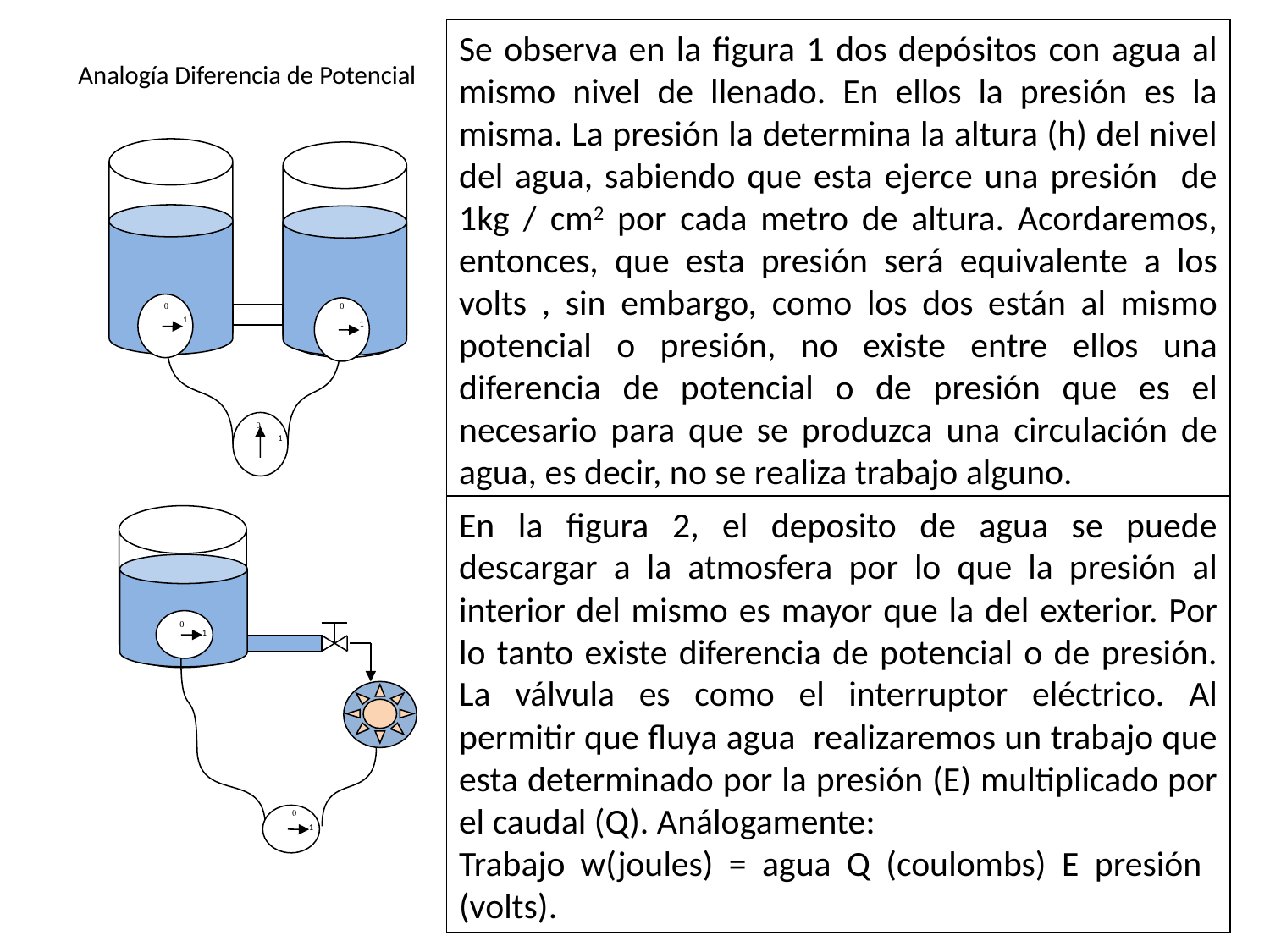

Se observa en la figura 1 dos depósitos con agua al mismo nivel de llenado. En ellos la presión es la misma. La presión la determina la altura (h) del nivel del agua, sabiendo que esta ejerce una presión  de 1kg / cm2 por cada metro de altura. Acordaremos, entonces, que esta presión será equivalente a los volts , sin embargo, como los dos están al mismo potencial o presión, no existe entre ellos una diferencia de potencial o de presión que es el necesario para que se produzca una circulación de agua, es decir, no se realiza trabajo alguno.
# Analogía Diferencia de Potencial

1
0
0

1

0
1
En la figura 2, el deposito de agua se puede descargar a la atmosfera por lo que la presión al interior del mismo es mayor que la del exterior. Por lo tanto existe diferencia de potencial o de presión. La válvula es como el interruptor eléctrico. Al permitir que fluya agua  realizaremos un trabajo que esta determinado por la presión (E) multiplicado por el caudal (Q). Análogamente:
Trabajo w(joules) = agua Q (coulombs) E presión  (volts).

1
0

0

1